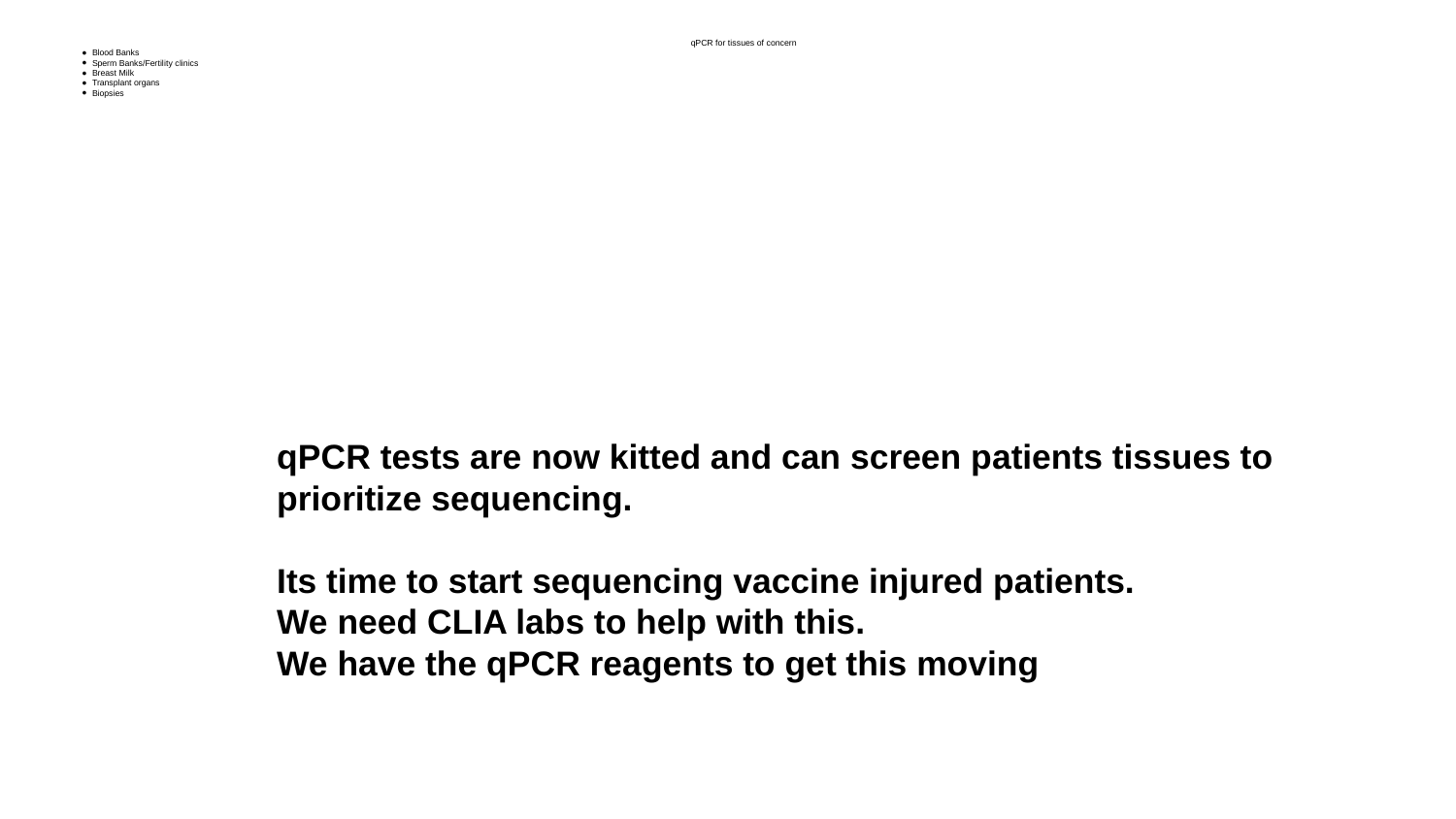

# qPCR for tissues of concern
Blood Banks
Sperm Banks/Fertility clinics
Breast Milk
Transplant organs
Biopsies
qPCR tests are now kitted and can screen patients tissues to prioritize sequencing.

Its time to start sequencing vaccine injured patients.
We need CLIA labs to help with this.
We have the qPCR reagents to get this moving